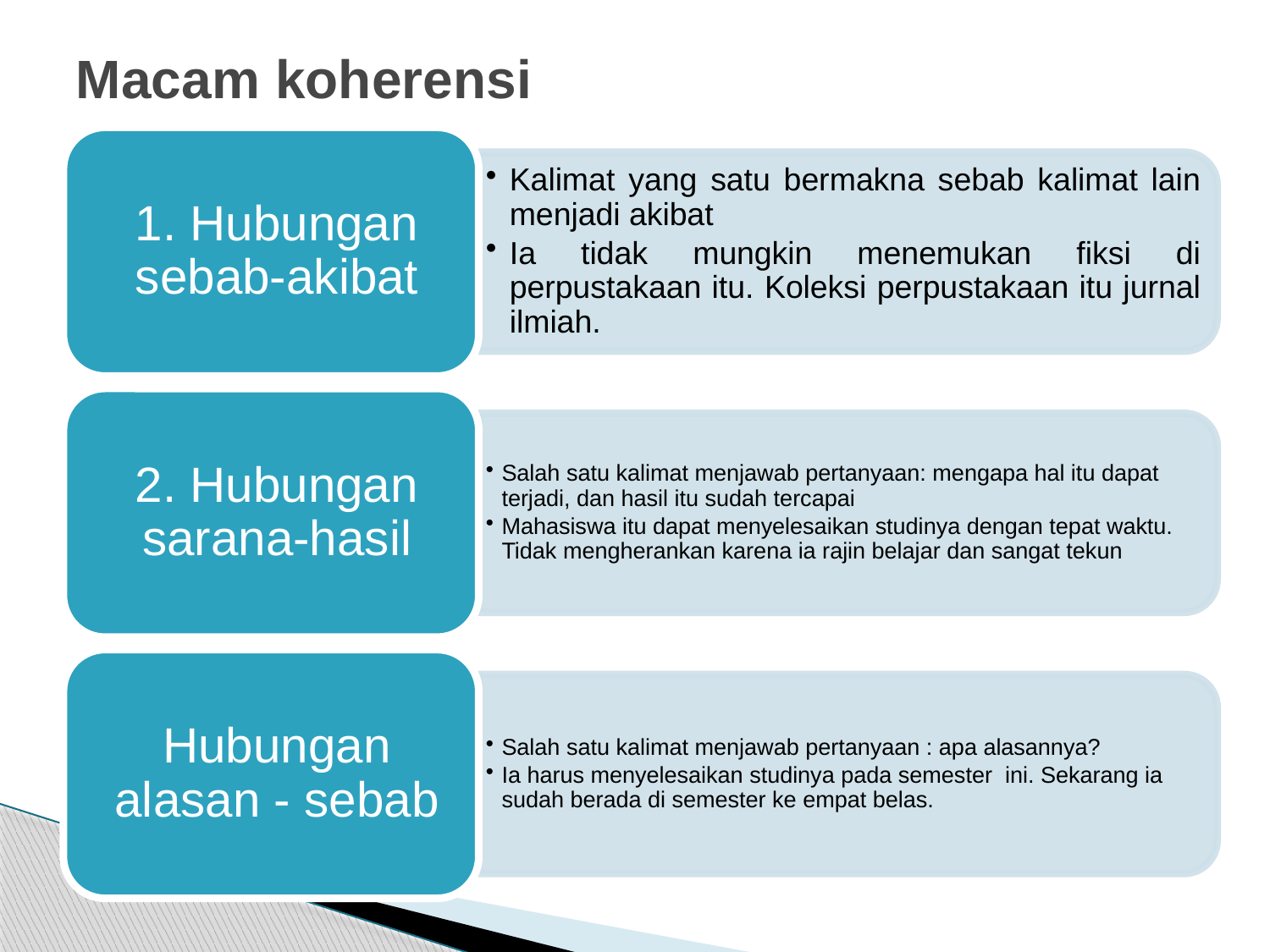

# Macam koherensi
Kalimat yang satu bermakna sebab kalimat lain menjadi akibat
Ia tidak mungkin menemukan fiksi di perpustakaan itu. Koleksi perpustakaan itu jurnal ilmiah.
1. Hubungan sebab-akibat
Salah satu kalimat menjawab pertanyaan: mengapa hal itu dapat terjadi, dan hasil itu sudah tercapai
Mahasiswa itu dapat menyelesaikan studinya dengan tepat waktu. Tidak mengherankan karena ia rajin belajar dan sangat tekun
2. Hubungan sarana-hasil
Salah satu kalimat menjawab pertanyaan : apa alasannya?
Ia harus menyelesaikan studinya pada semester  ini. Sekarang ia sudah berada di semester ke empat belas.
Hubungan alasan - sebab